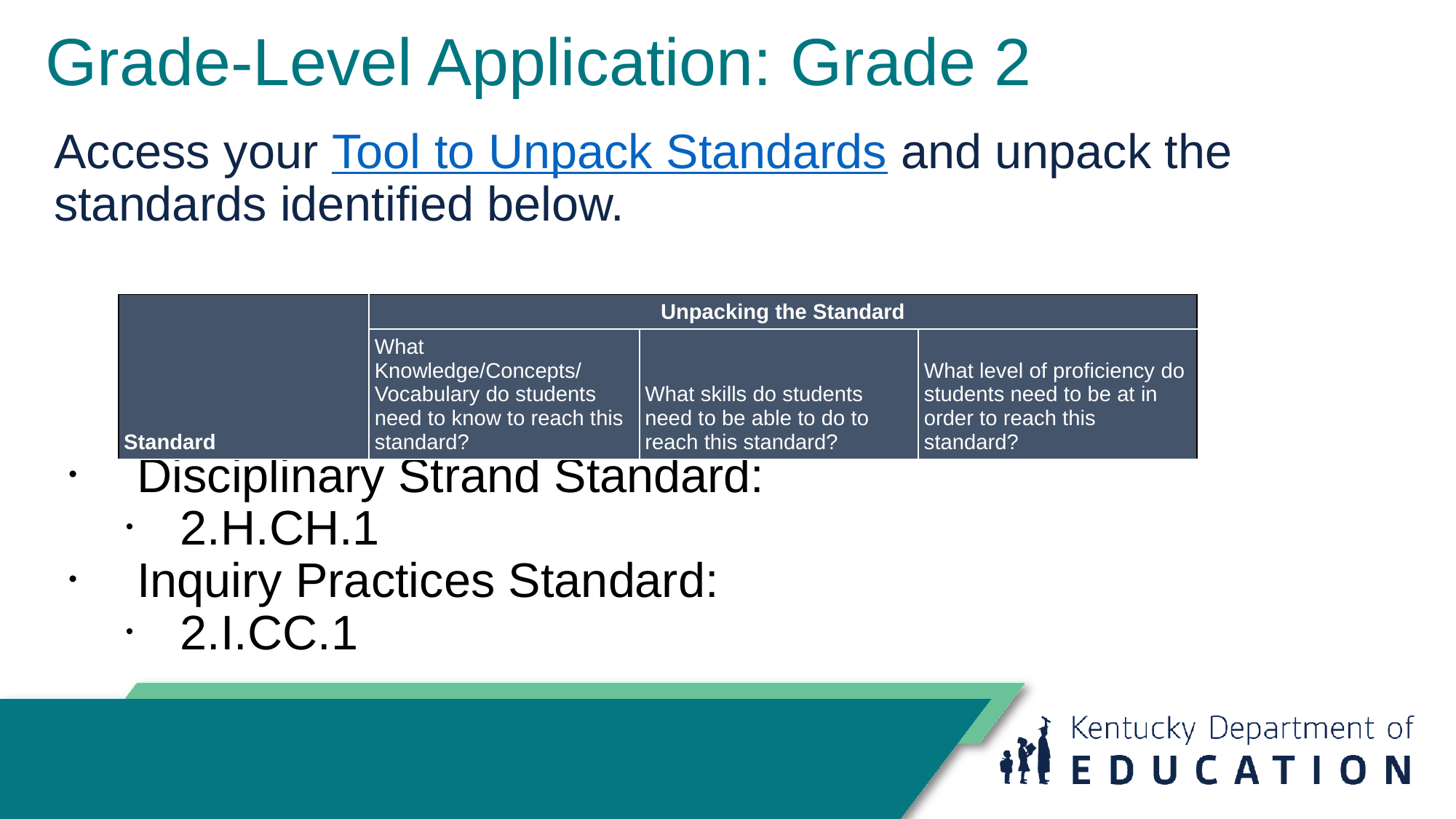

# Grade-Level Application: Grade 2
Access your Tool to Unpack Standards and unpack the standards identified below.

Disciplinary Strand Standard:
2.H.CH.1
Inquiry Practices Standard:
2.I.CC.1
| Standard | Unpacking the Standard |  |  |
| --- | --- | --- | --- |
|  | What Knowledge/Concepts/ Vocabulary do students need to know to reach this standard? | What skills do students need to be able to do to reach this standard? | What level of proficiency do students need to be at in order to reach this standard? |